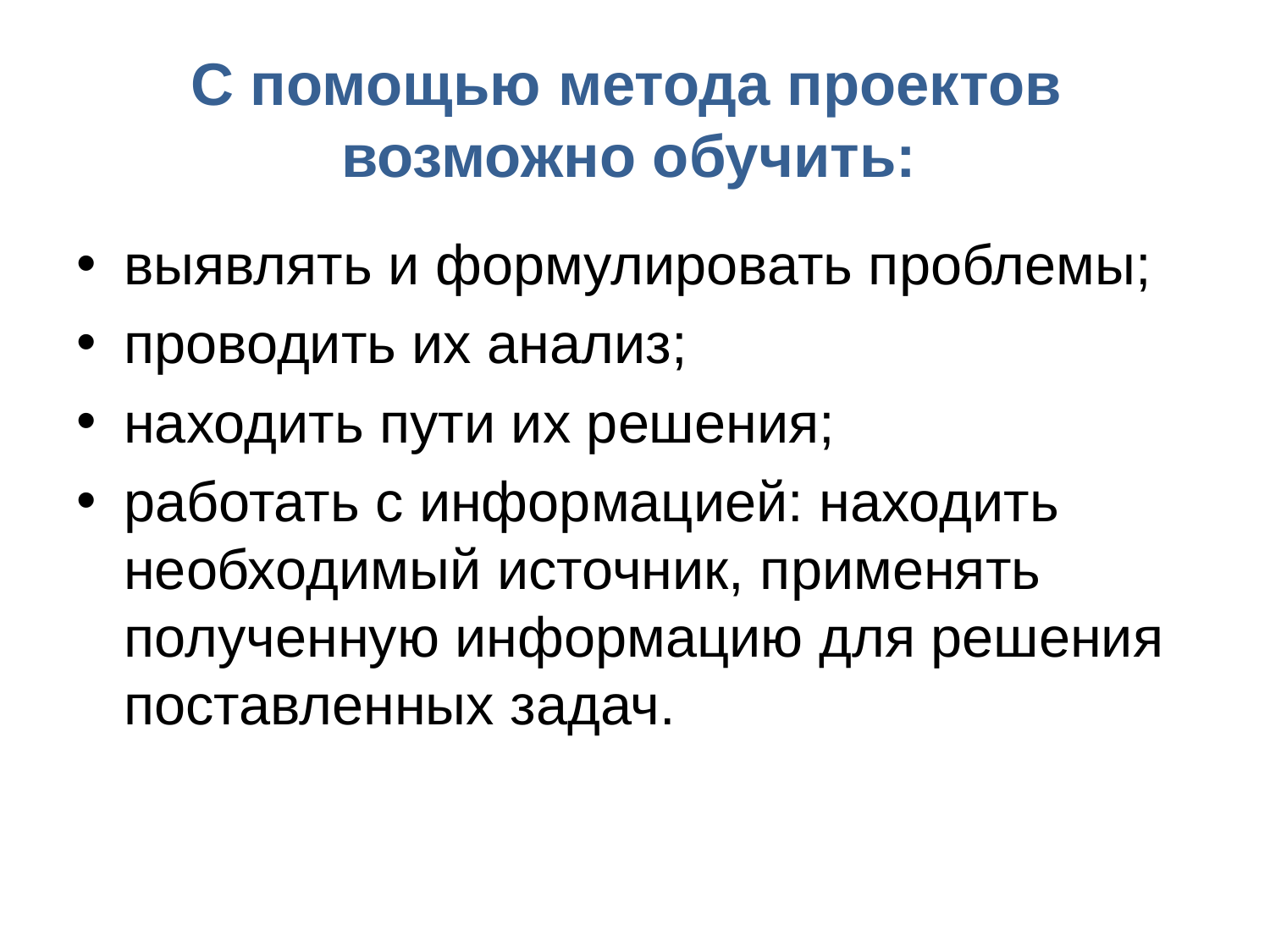

# С помощью метода проектов возможно обучить:
выявлять и формулировать проблемы;
проводить их анализ;
находить пути их решения;
работать с информацией: находить необходимый источник, применять полученную информацию для решения поставленных задач.